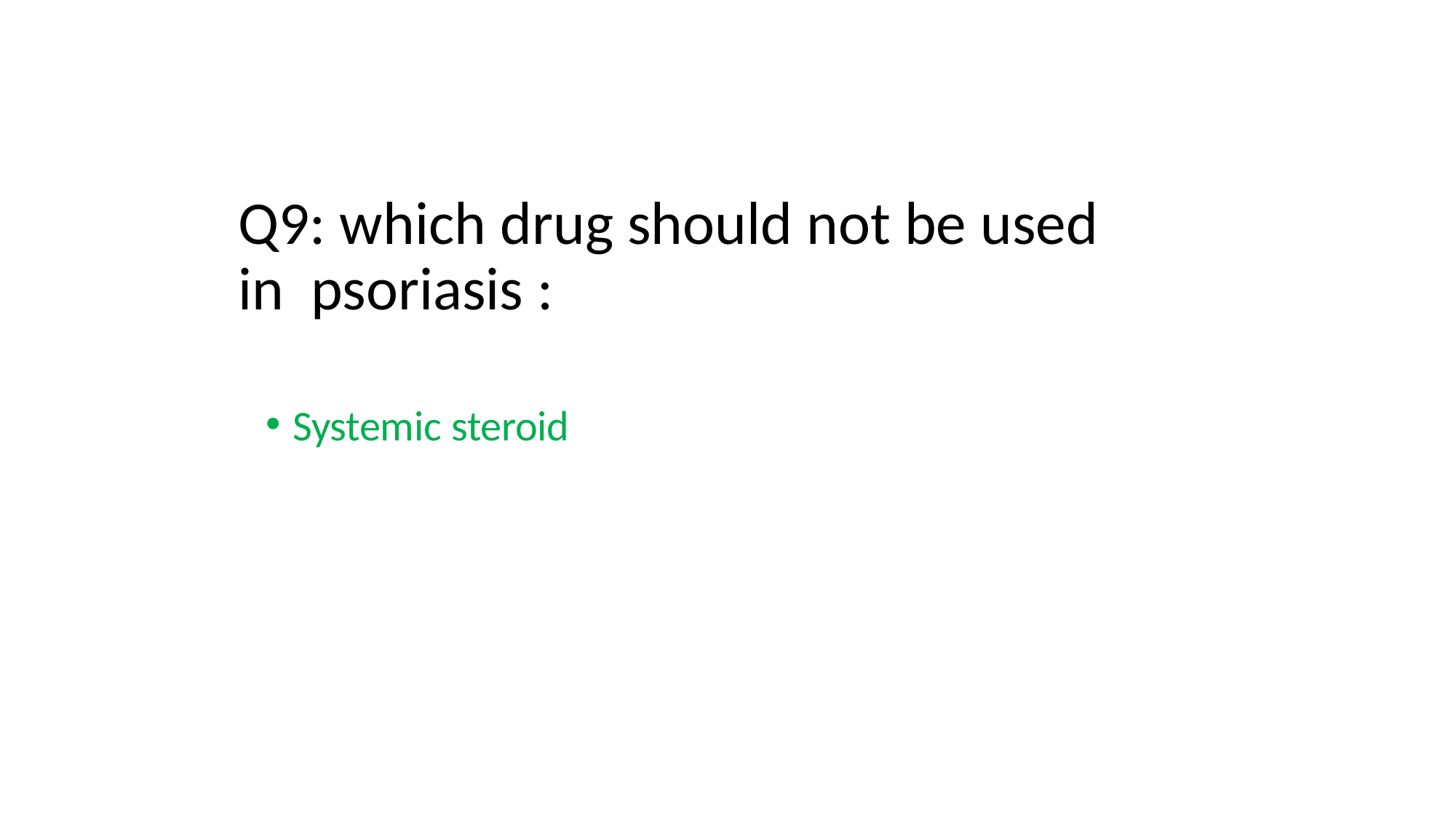

# Q9: which drug should not be used in  psoriasis :
Systemic steroid